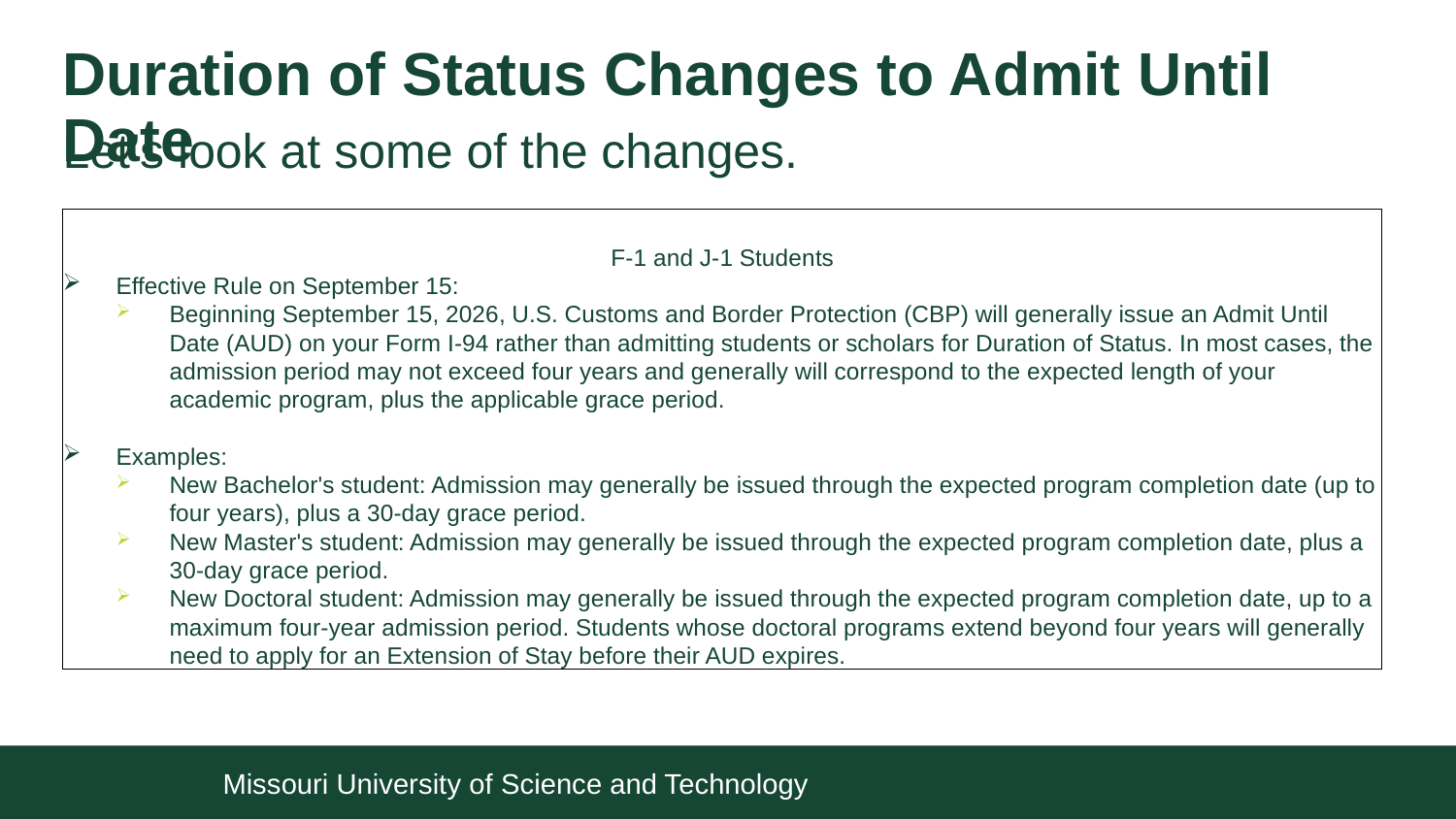

# Duration of Status Changes to Admit Until Date
Let’s look at some of the changes.

F-1 and J-1 Students
Effective Rule on September 15:
Beginning September 15, 2026, U.S. Customs and Border Protection (CBP) will generally issue an Admit Until Date (AUD) on your Form I-94 rather than admitting students or scholars for Duration of Status. In most cases, the admission period may not exceed four years and generally will correspond to the expected length of your academic program, plus the applicable grace period.

Examples:
New Bachelor's student: Admission may generally be issued through the expected program completion date (up to four years), plus a 30-day grace period.
New Master's student: Admission may generally be issued through the expected program completion date, plus a 30-day grace period.
New Doctoral student: Admission may generally be issued through the expected program completion date, up to a maximum four-year admission period. Students whose doctoral programs extend beyond four years will generally need to apply for an Extension of Stay before their AUD expires.
Missouri University of Science and Technology